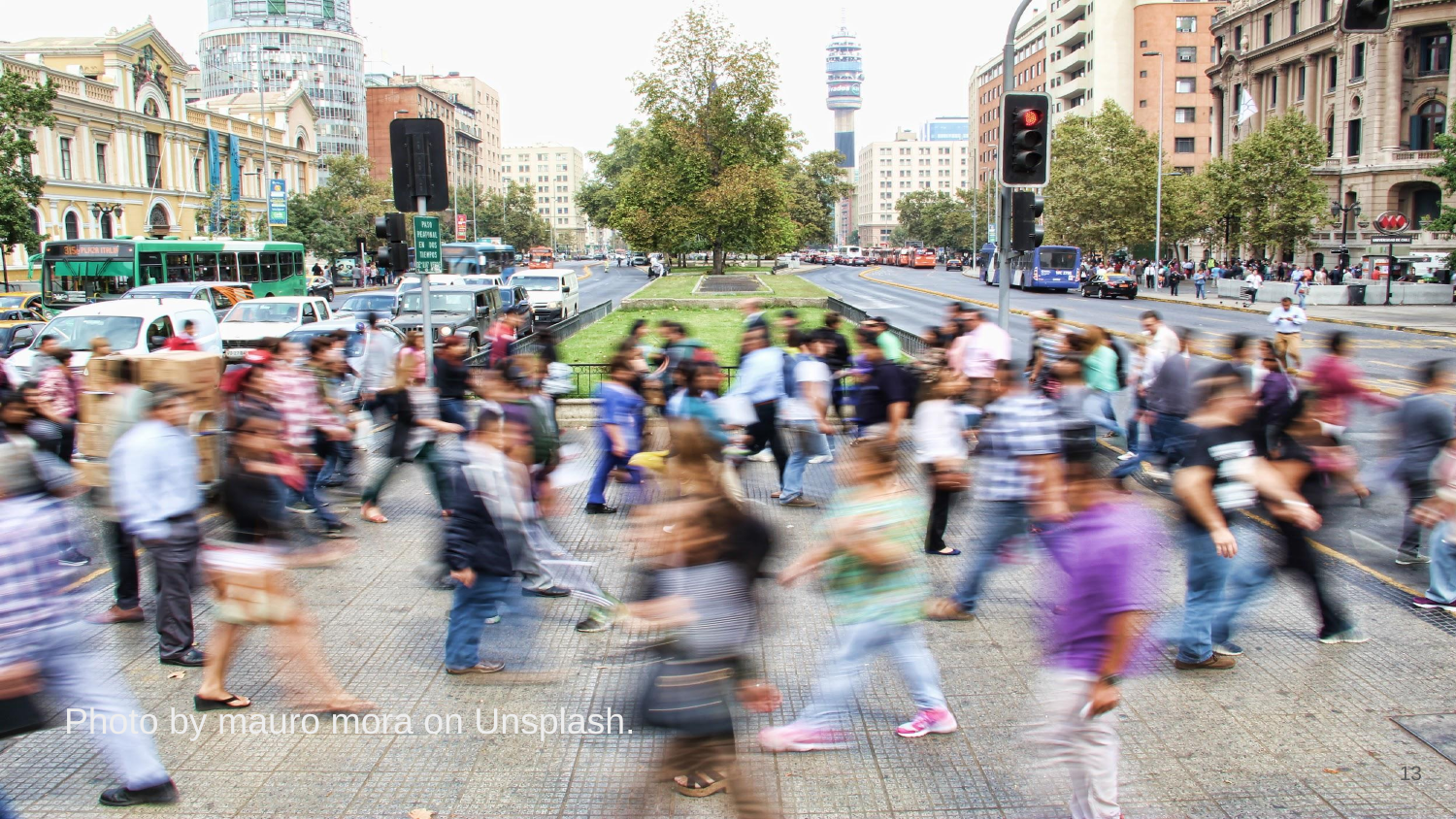

Photo by mauro mora on Unsplash.
13